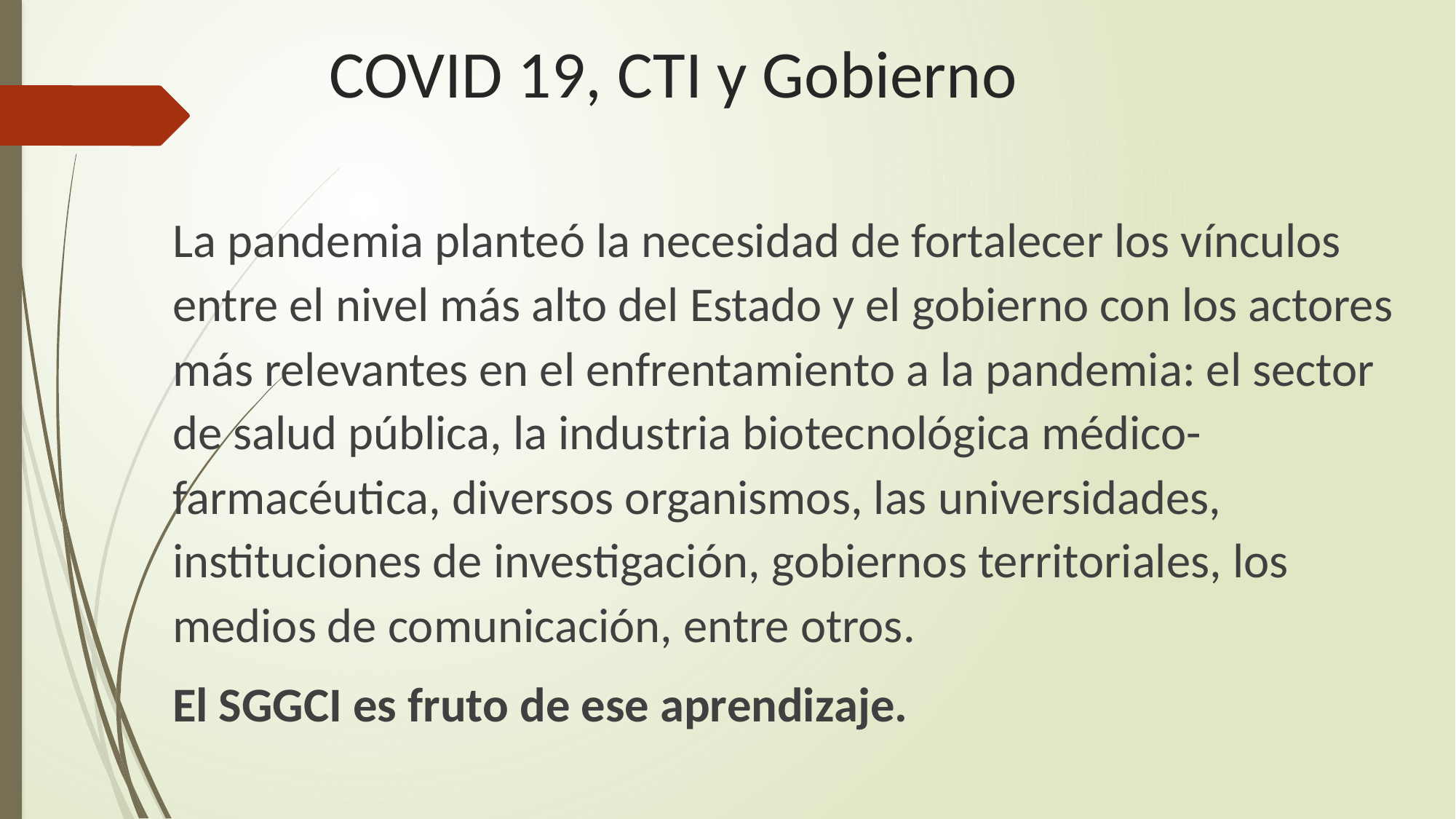

# COVID 19, CTI y Gobierno
La pandemia planteó la necesidad de fortalecer los vínculos entre el nivel más alto del Estado y el gobierno con los actores más relevantes en el enfrentamiento a la pandemia: el sector de salud pública, la industria biotecnológica médico-farmacéutica, diversos organismos, las universidades, instituciones de investigación, gobiernos territoriales, los medios de comunicación, entre otros.
El SGGCI es fruto de ese aprendizaje.